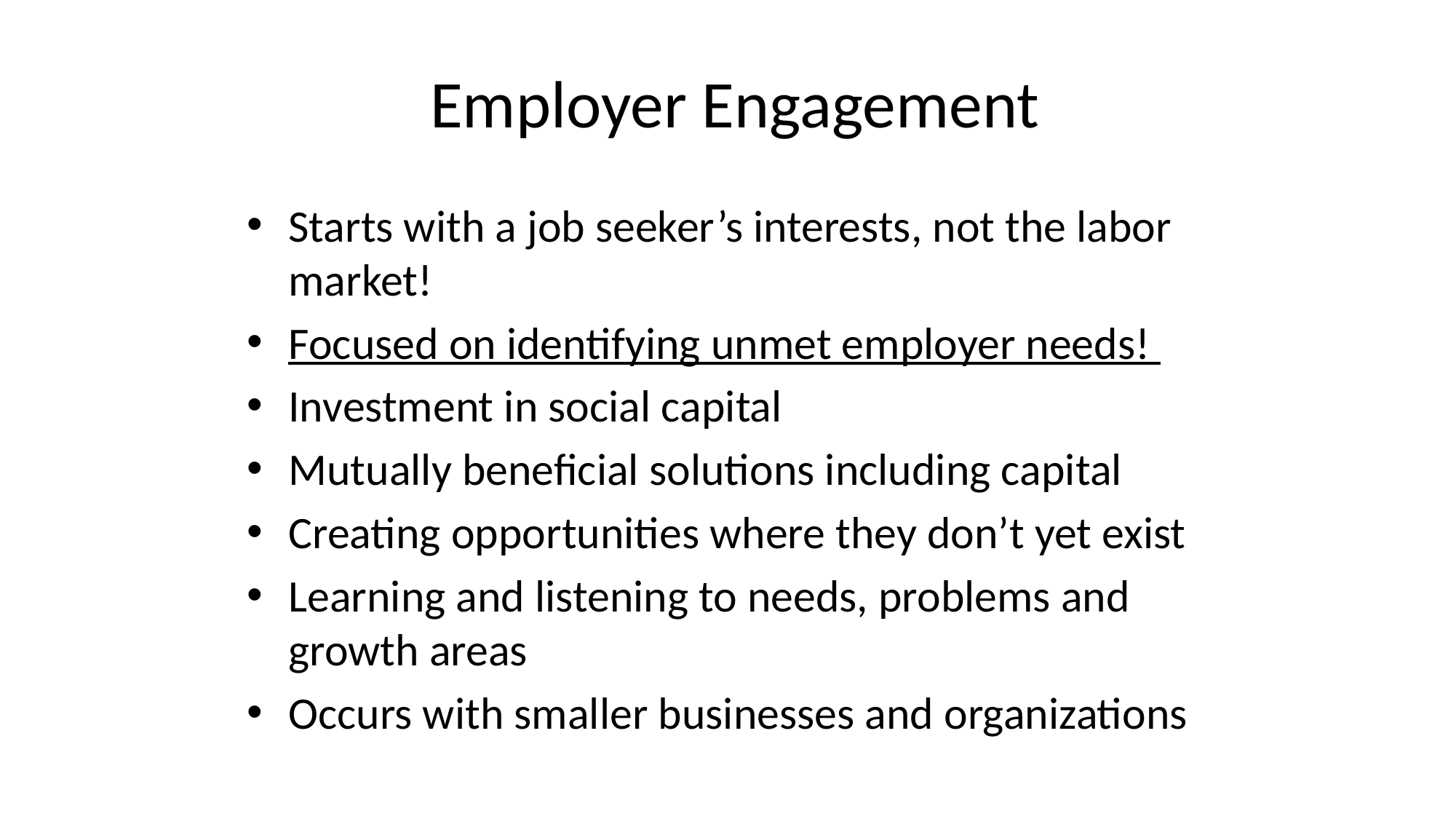

# Employer Engagement
Starts with a job seeker’s interests, not the labor market!
Focused on identifying unmet employer needs!
Investment in social capital
Mutually beneficial solutions including capital
Creating opportunities where they don’t yet exist
Learning and listening to needs, problems and growth areas
Occurs with smaller businesses and organizations